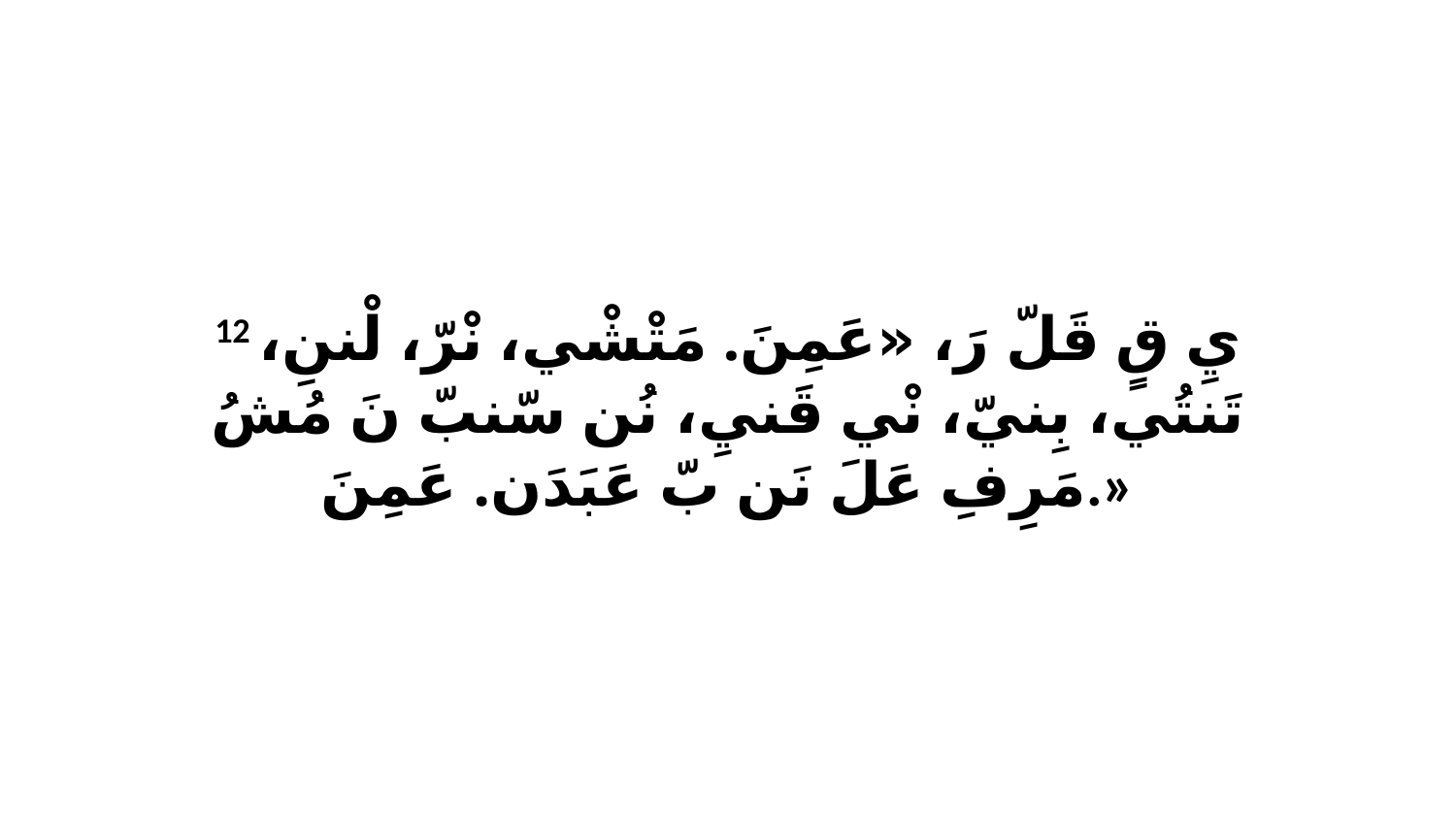

12 يِ قٍ قَلّ رَ، «عَمِنَ. مَتْشْي، نْرّ، لْننِ، تَنتُي، بِنيّ، نْي قَنيِ، نُن سّنبّ نَ مُشُ مَرِفِ عَلَ نَن بّ عَبَدَن. عَمِنَ.»